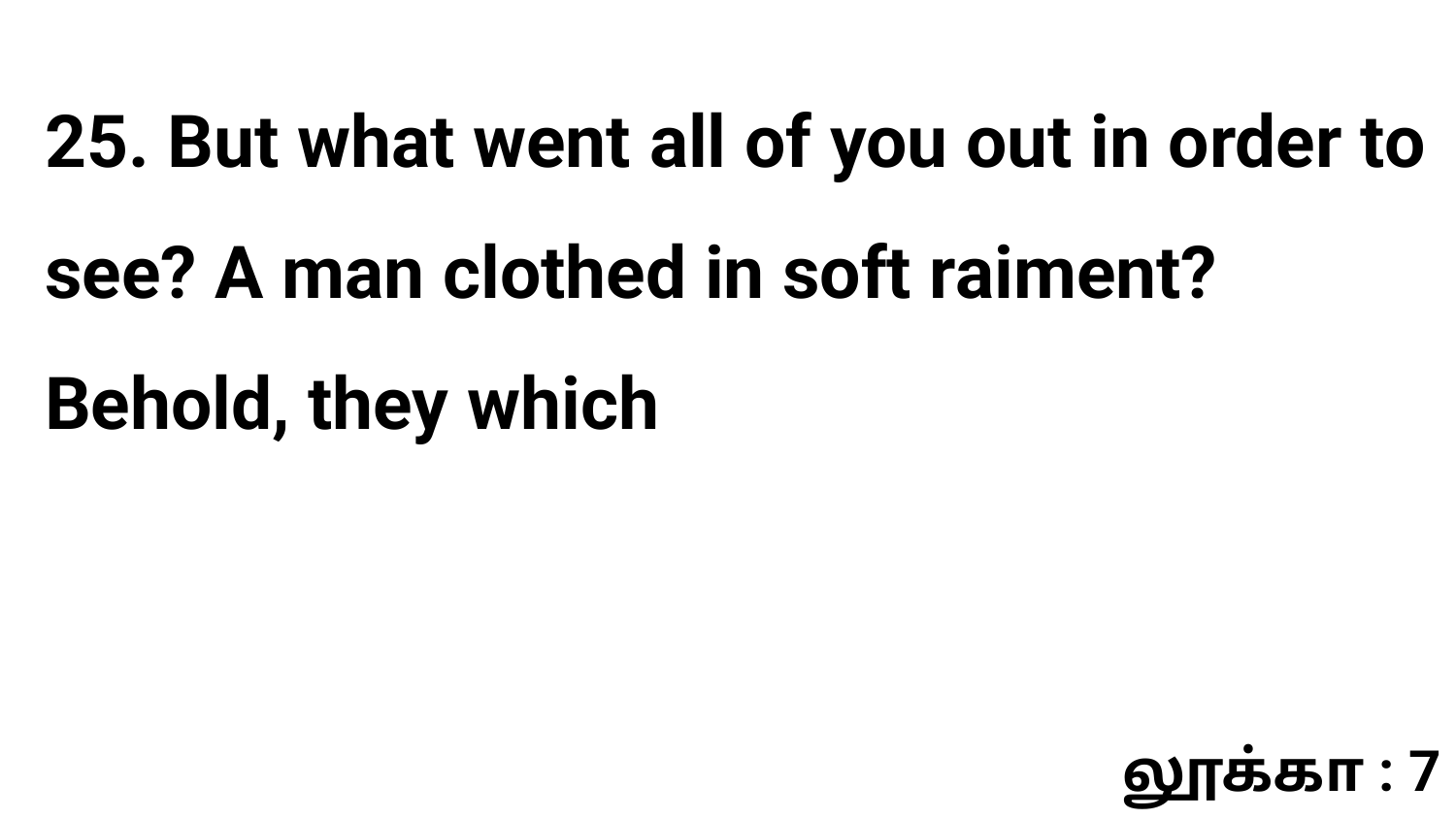

25. But what went all of you out in order to see? A man clothed in soft raiment? Behold, they which
லூக்கா : 7